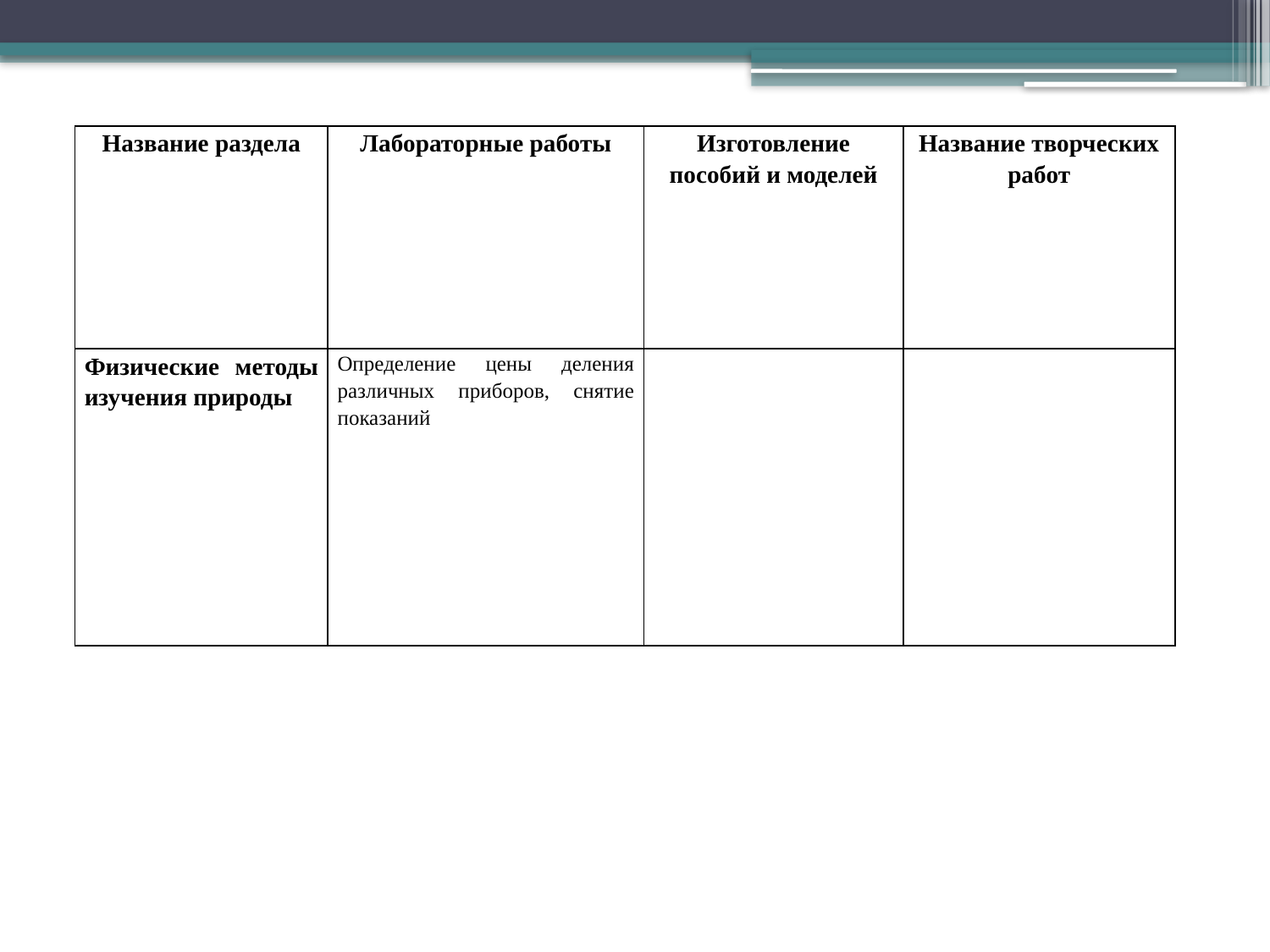

| Название раздела | Лабораторные работы | Изготовление пособий и моделей | Название творческих работ |
| --- | --- | --- | --- |
| Физические методы изучения природы | Определение цены деления различных приборов, снятие показаний |  |  |